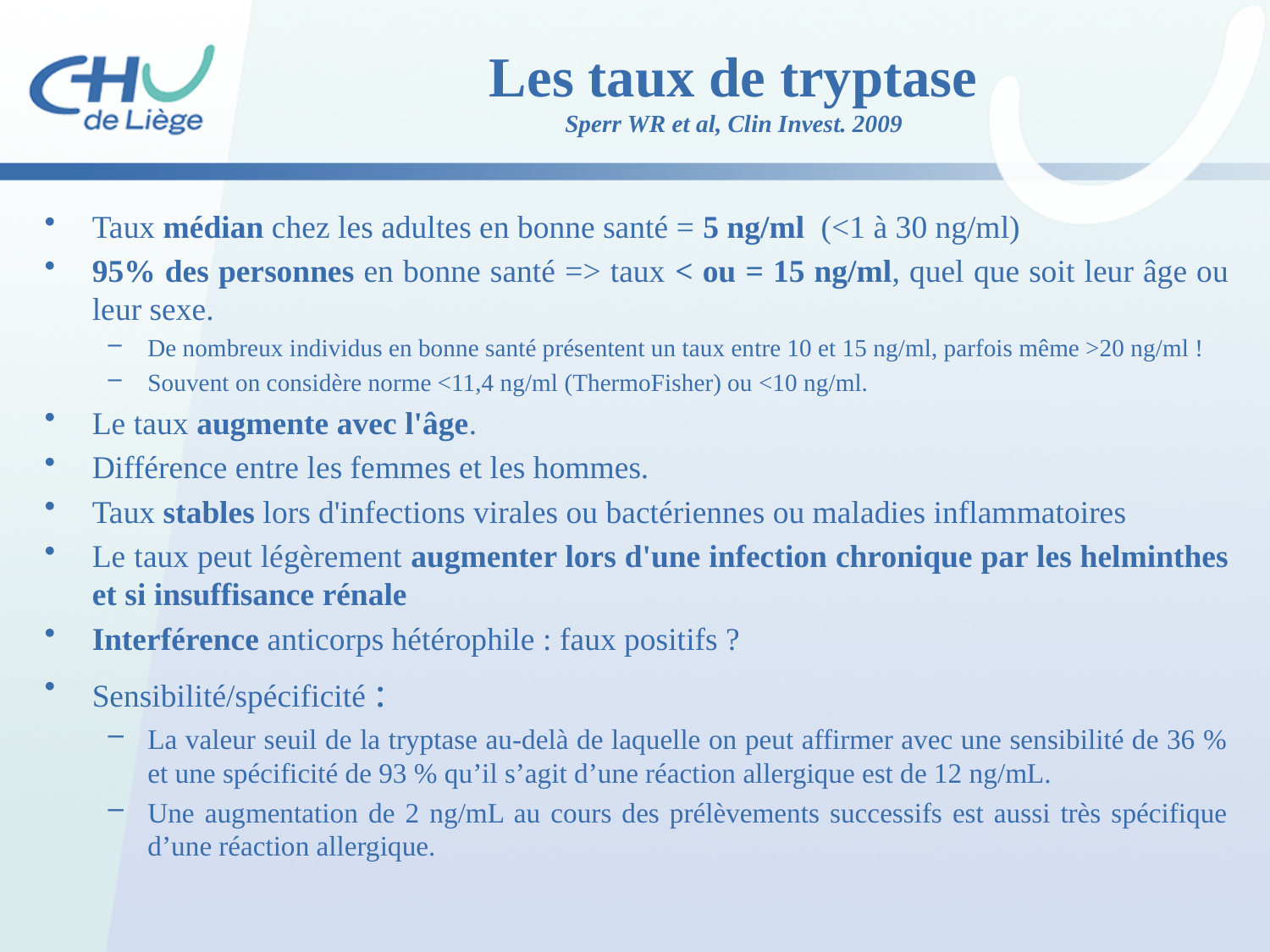

Les taux de tryptase
Sperr WR et al, Clin Invest. 2009
Taux médian chez les adultes en bonne santé = 5 ng/ml  (<1 à 30 ng/ml)
95% des personnes en bonne santé => taux < ou = 15 ng/ml, quel que soit leur âge ou leur sexe.
De nombreux individus en bonne santé présentent un taux entre 10 et 15 ng/ml, parfois même >20 ng/ml !
Souvent on considère norme <11,4 ng/ml (ThermoFisher) ou <10 ng/ml.
Le taux augmente avec l'âge.
Différence entre les femmes et les hommes.
Taux stables lors d'infections virales ou bactériennes ou maladies inflammatoires
Le taux peut légèrement augmenter lors d'une infection chronique par les helminthes et si insuffisance rénale
Interférence anticorps hétérophile : faux positifs ?
Sensibilité/spécificité :
La valeur seuil de la tryptase au-delà de laquelle on peut affirmer avec une sensibilité de 36 % et une spécificité de 93 % qu’il s’agit d’une réaction allergique est de 12 ng/mL.
Une augmentation de 2 ng/mL au cours des prélèvements successifs est aussi très spécifique d’une réaction allergique.